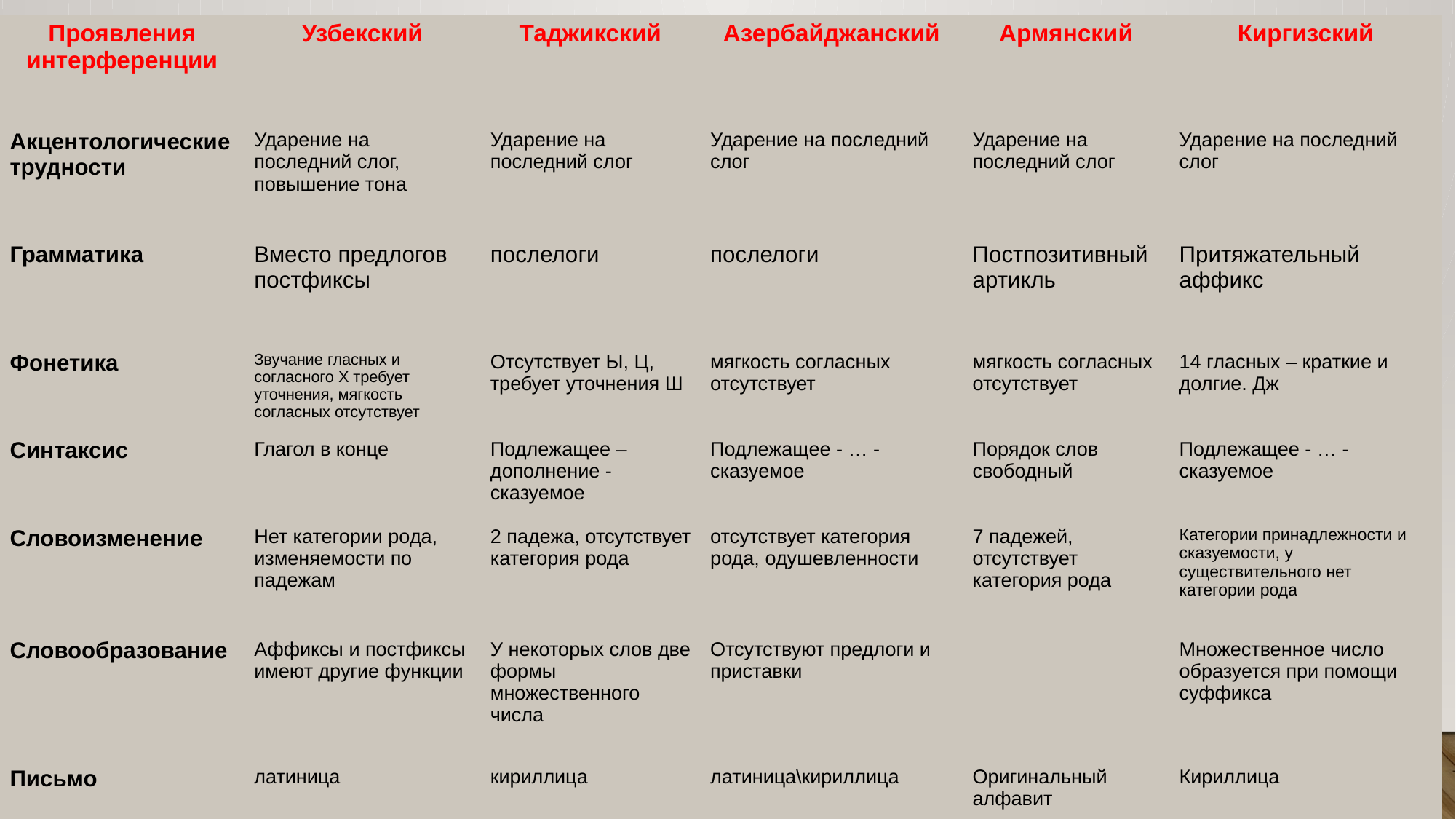

| Проявления интерференции | Узбекский | Таджикский | Азербайджанский | Армянский | Киргизский |
| --- | --- | --- | --- | --- | --- |
| Акцентологические трудности | Ударение на последний слог, повышение тона | Ударение на последний слог | Ударение на последний слог | Ударение на последний слог | Ударение на последний слог |
| Грамматика | Вместо предлогов постфиксы | послелоги | послелоги | Постпозитивный артикль | Притяжательный аффикс |
| Фонетика | Звучание гласных и согласного Х требует уточнения, мягкость согласных отсутствует | Отсутствует Ы, Ц, требует уточнения Ш | мягкость согласных отсутствует | мягкость согласных отсутствует | 14 гласных – краткие и долгие. Дж |
| Синтаксис | Глагол в конце | Подлежащее – дополнение - сказуемое | Подлежащее - … - сказуемое | Порядок слов свободный | Подлежащее - … - сказуемое |
| Словоизменение | Нет категории рода, изменяемости по падежам | 2 падежа, отсутствует категория рода | отсутствует категория рода, одушевленности | 7 падежей, отсутствует категория рода | Категории принадлежности и сказуемости, у существительного нет категории рода |
| Словообразование | Аффиксы и постфиксы имеют другие функции | У некоторых слов две формы множественного числа | Отсутствуют предлоги и приставки |  | Множественное число образуется при помощи суффикса |
| Письмо | латиница | кириллица | латиница\кириллица | Оригинальный алфавит | Кириллица |